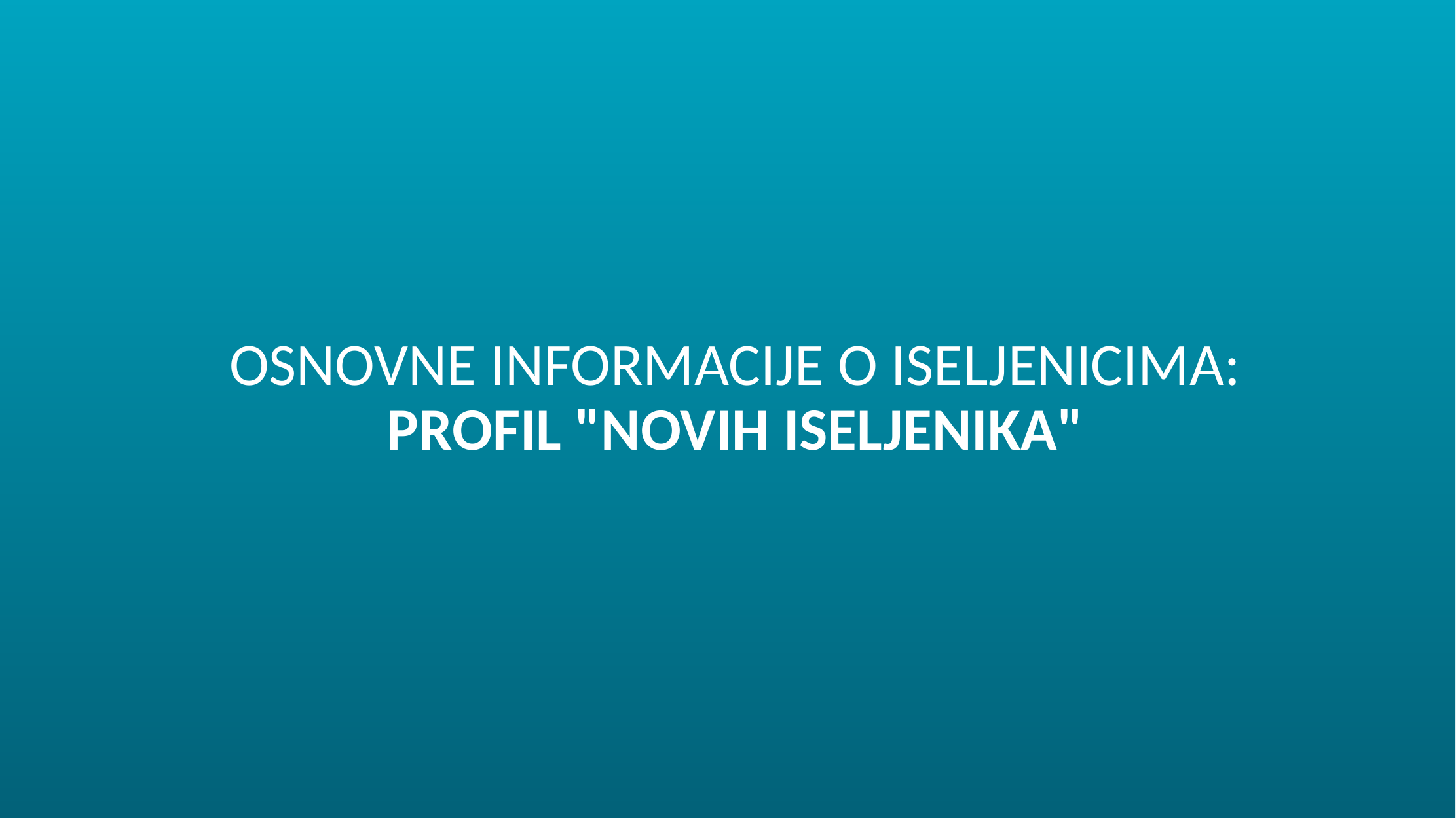

OSNOVNE INFORMACIJE O ISELJENICIMA: PROFIL "NOVIH ISELJENIKA"